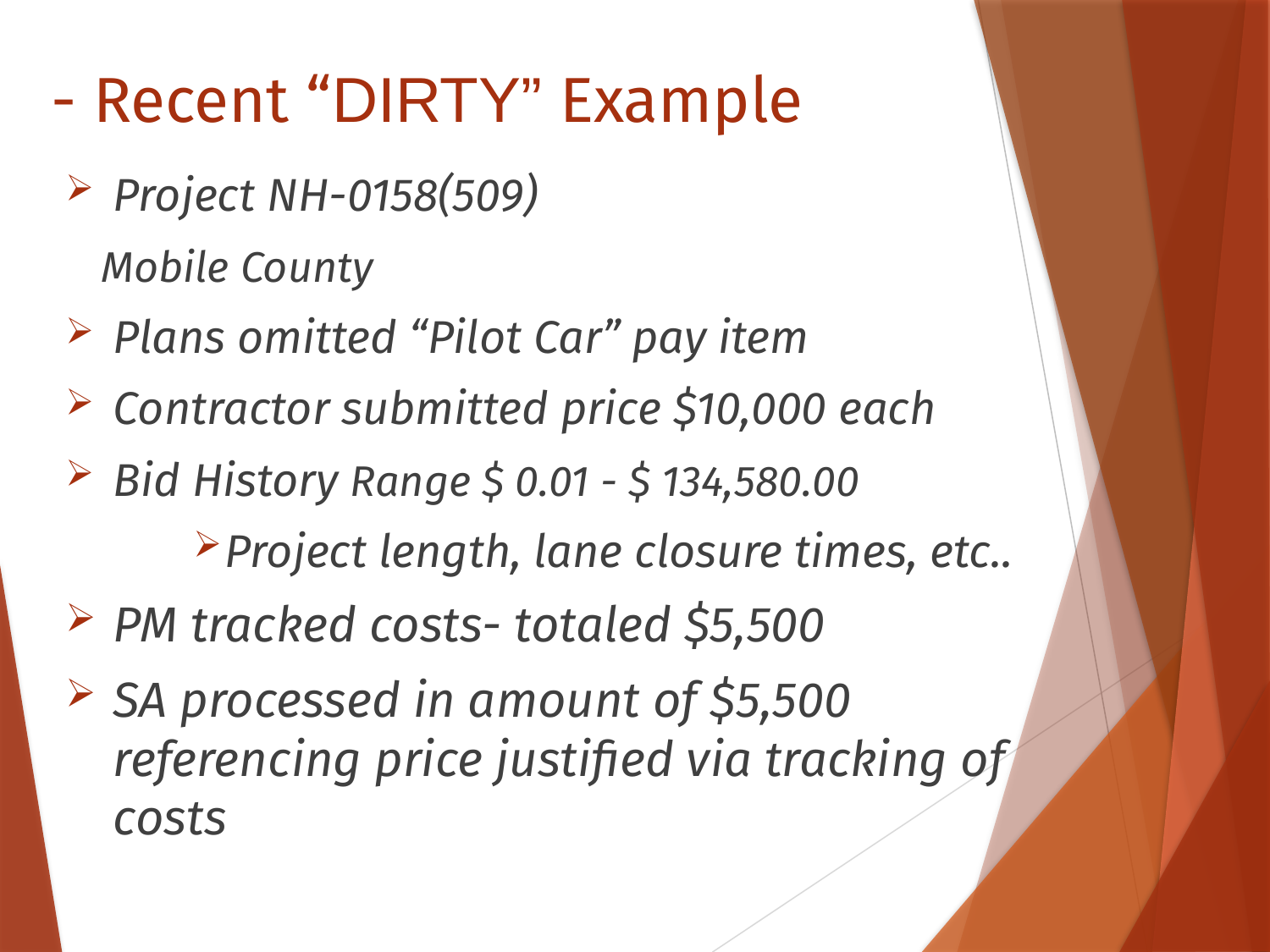

# - Recent “DIRTY” Example
Project NH-0158(509)
   Mobile County
Plans omitted “Pilot Car” pay item
Contractor submitted price $10,000 each
Bid History Range $ 0.01 - $ 134,580.00
Project length, lane closure times, etc..
PM tracked costs- totaled $5,500
SA processed in amount of $5,500 referencing price justified via tracking of costs